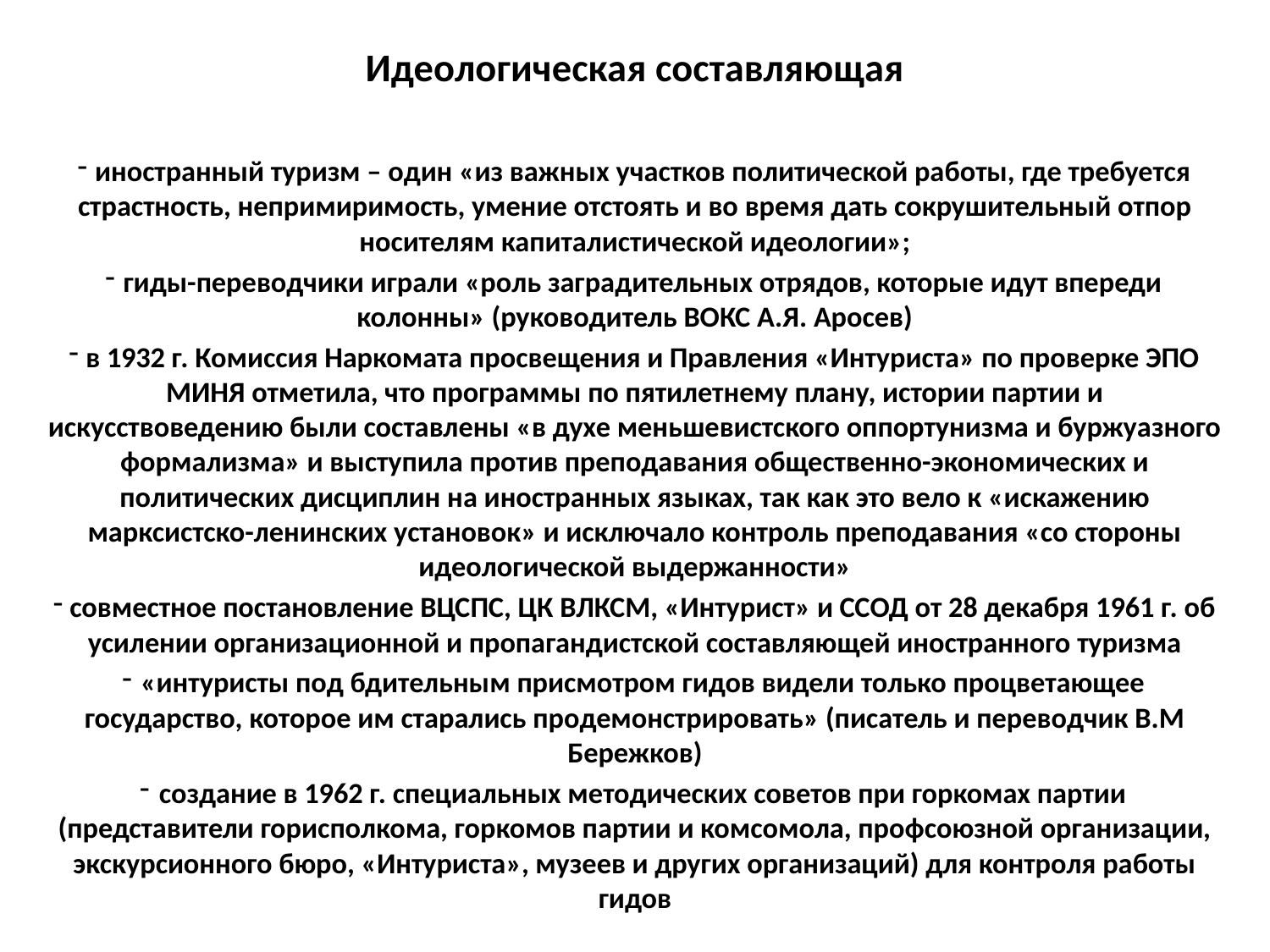

# Идеологическая составляющая
 иностранный туризм – один «из важных участков политической работы, где требуется страстность, непримиримость, умение отстоять и во время дать сокрушительный отпор носителям капиталистической идеологии»;
 гиды-переводчики играли «роль заградительных отрядов, которые идут впереди колонны» (руководитель ВОКС А.Я. Аросев)
 в 1932 г. Комиссия Наркомата просвещения и Правления «Интуриста» по проверке ЭПО МИНЯ отметила, что программы по пятилетнему плану, истории партии и искусствоведению были составлены «в духе меньшевистского оппортунизма и буржуазного формализма» и выступила против преподавания общественно-экономических и политических дисциплин на иностранных языках, так как это вело к «искажению марксистско-ленинских установок» и исключало контроль преподавания «со стороны идеологической выдержанности»
 совместное постановление ВЦСПС, ЦК ВЛКСМ, «Интурист» и ССОД от 28 декабря 1961 г. об усилении организационной и пропагандистской составляющей иностранного туризма
 «интуристы под бдительным присмотром гидов видели только процветающее государство, которое им старались продемонстрировать» (писатель и переводчик В.М Бережков)
 создание в 1962 г. специальных методических советов при горкомах партии (представители горисполкома, горкомов партии и комсомола, профсоюзной организации, экскурсионного бюро, «Интуриста», музеев и других организаций) для контроля работы гидов